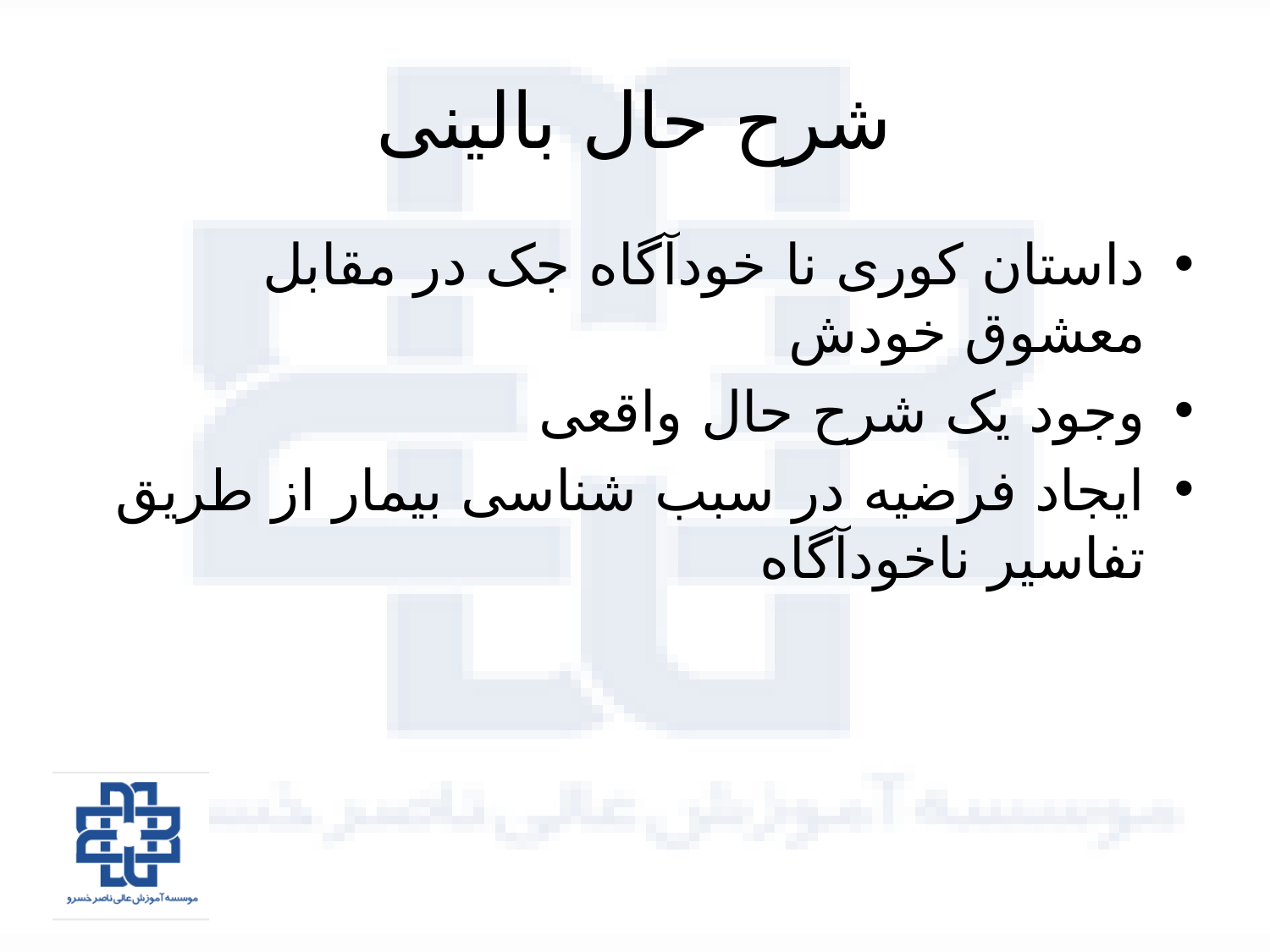

# شرح حال بالینی
داستان کوری نا خودآگاه جک در مقابل معشوق خودش
وجود یک شرح حال واقعی
ایجاد فرضیه در سبب شناسی بیمار از طریق تفاسیر ناخودآگاه